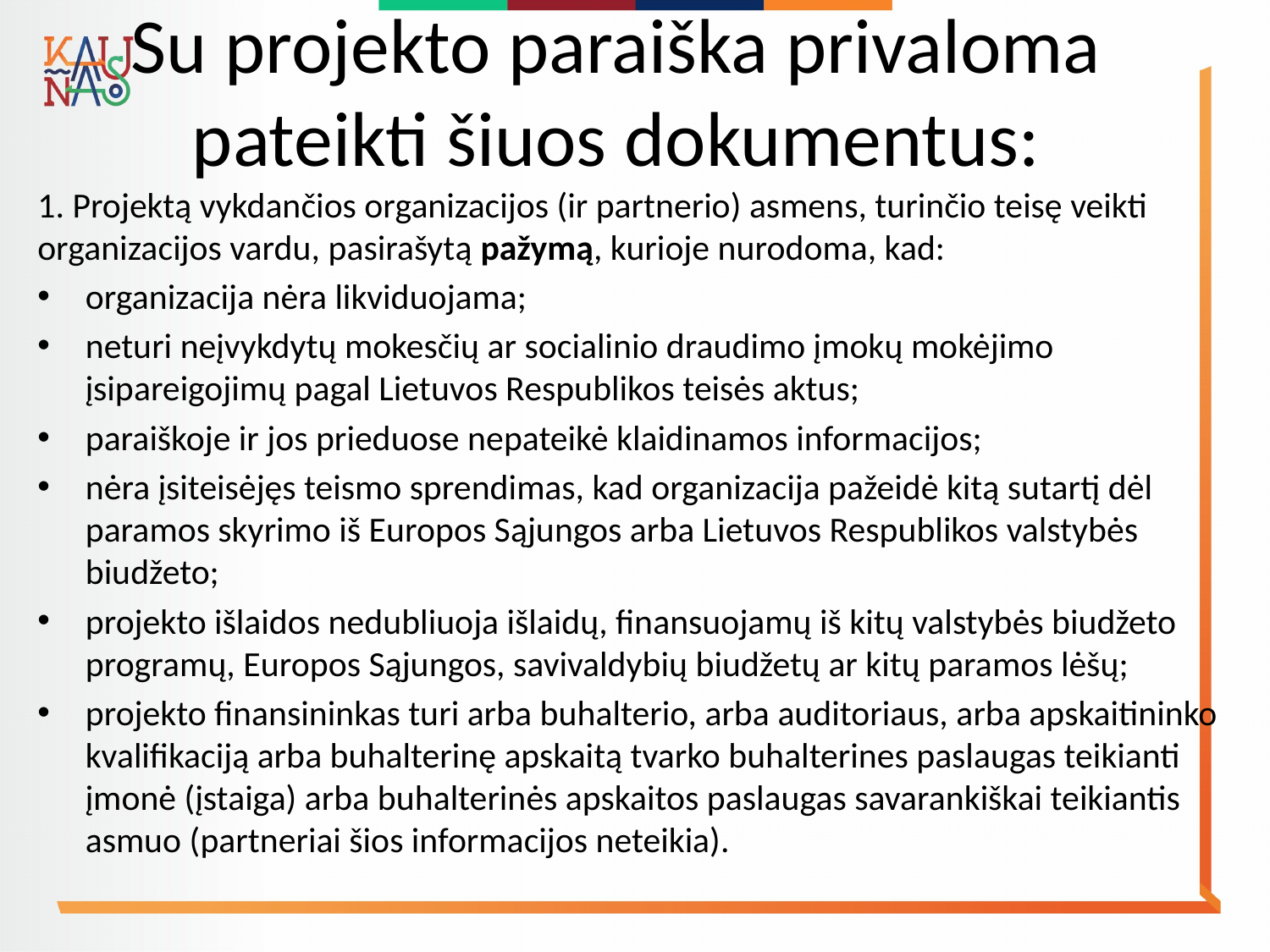

# Su projekto paraiška privaloma pateikti šiuos dokumentus:
1. Projektą vykdančios organizacijos (ir partnerio) asmens, turinčio teisę veikti organizacijos vardu, pasirašytą pažymą, kurioje nurodoma, kad:
organizacija nėra likviduojama;
neturi neįvykdytų mokesčių ar socialinio draudimo įmokų mokėjimo įsipareigojimų pagal Lietuvos Respublikos teisės aktus;
paraiškoje ir jos prieduose nepateikė klaidinamos informacijos;
nėra įsiteisėjęs teismo sprendimas, kad organizacija pažeidė kitą sutartį dėl paramos skyrimo iš Europos Sąjungos arba Lietuvos Respublikos valstybės biudžeto;
projekto išlaidos nedubliuoja išlaidų, finansuojamų iš kitų valstybės biudžeto programų, Europos Sąjungos, savivaldybių biudžetų ar kitų paramos lėšų;
projekto finansininkas turi arba buhalterio, arba auditoriaus, arba apskaitininko kvalifikaciją arba buhalterinę apskaitą tvarko buhalterines paslaugas teikianti įmonė (įstaiga) arba buhalterinės apskaitos paslaugas savarankiškai teikiantis asmuo (partneriai šios informacijos neteikia).